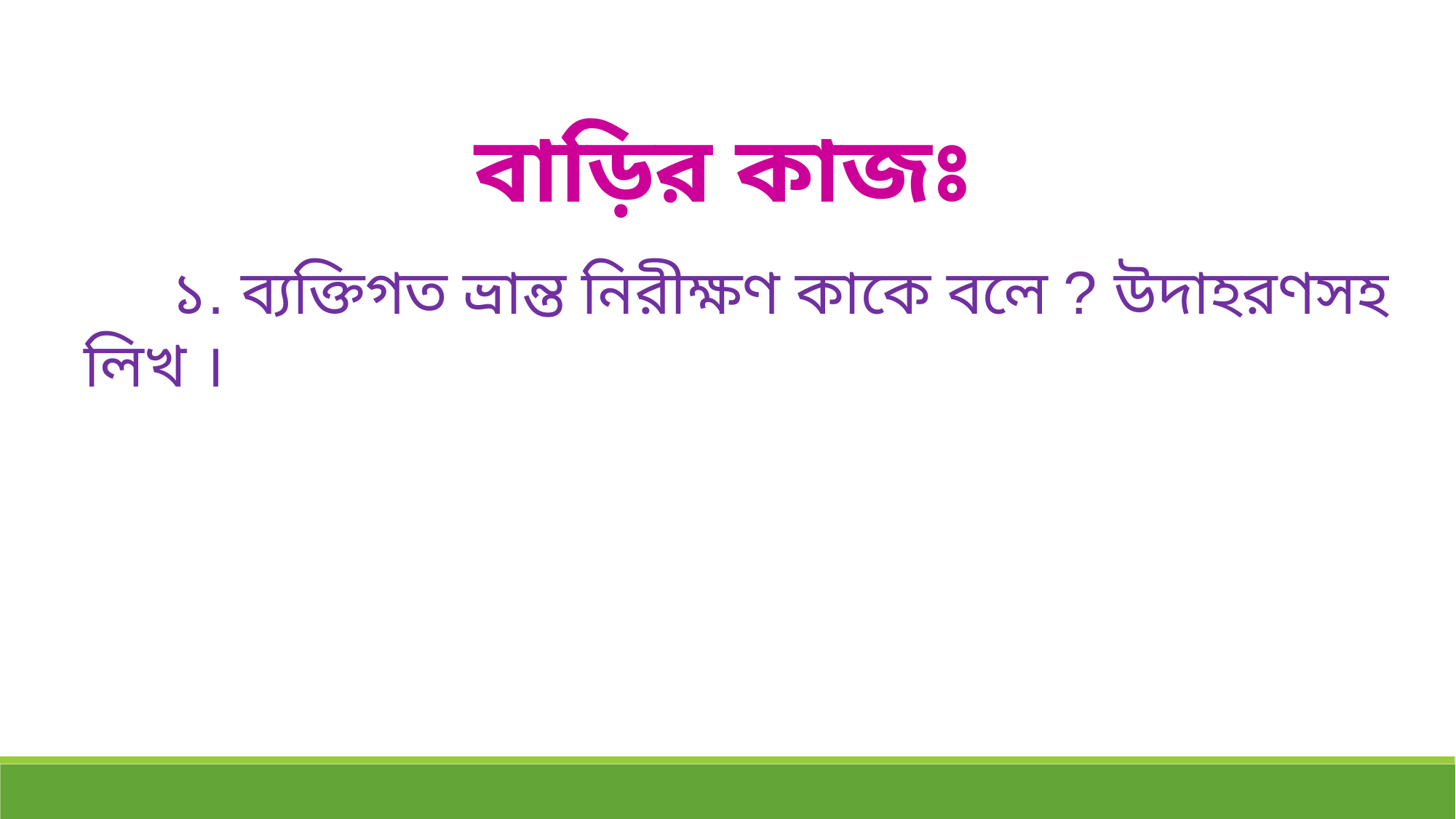

বাড়ির কাজঃ
       ১. ব্যক্তিগত ভ্রান্ত নিরীক্ষণ কাকে বলে ? উদাহরণসহ লিখ ।